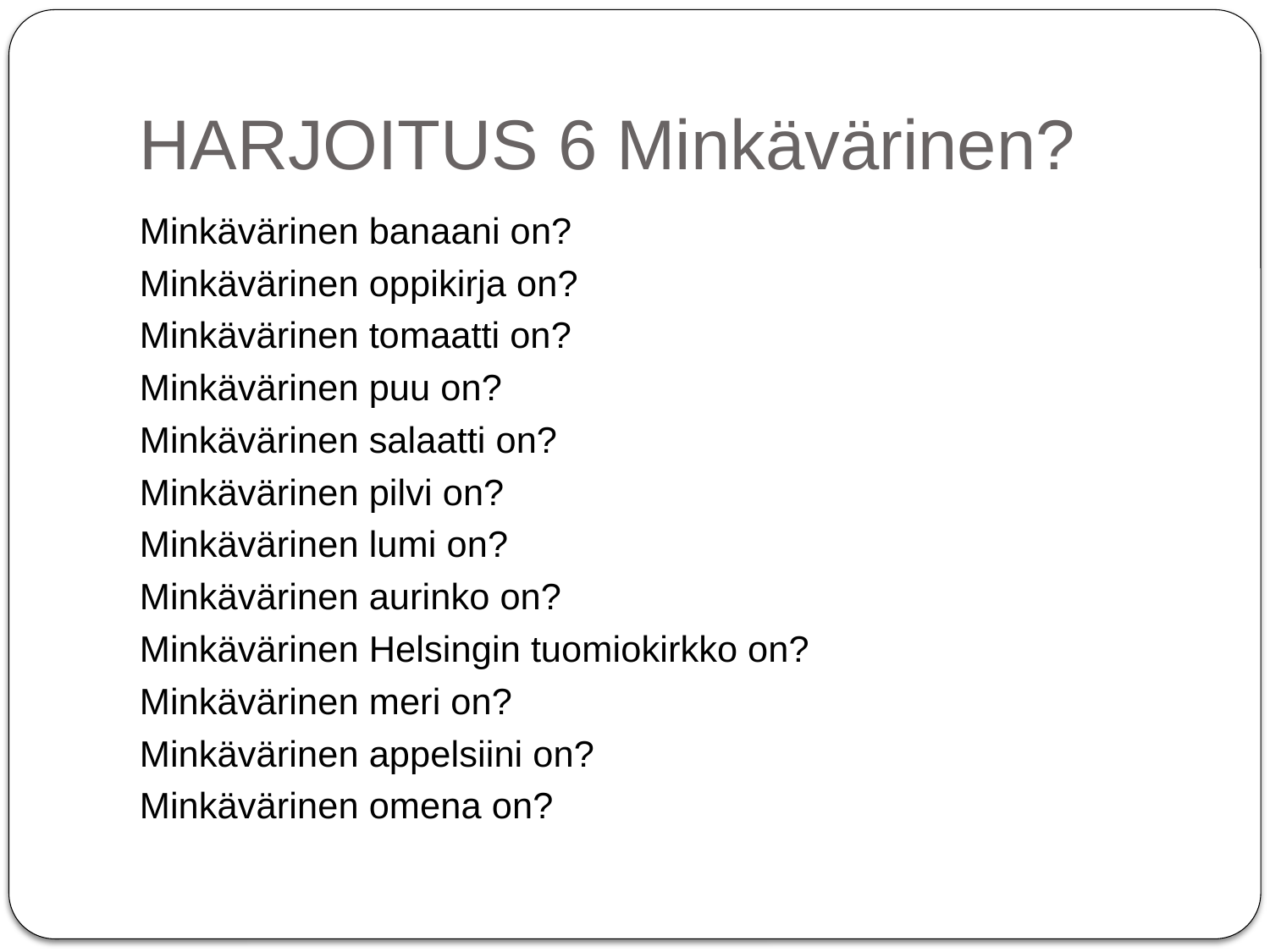

# HARJOITUS 6 Minkävärinen?
Minkävärinen banaani on?
Minkävärinen oppikirja on?
Minkävärinen tomaatti on?
Minkävärinen puu on?
Minkävärinen salaatti on?
Minkävärinen pilvi on?
Minkävärinen lumi on?
Minkävärinen aurinko on?
Minkävärinen Helsingin tuomiokirkko on?
Minkävärinen meri on?
Minkävärinen appelsiini on?
Minkävärinen omena on?